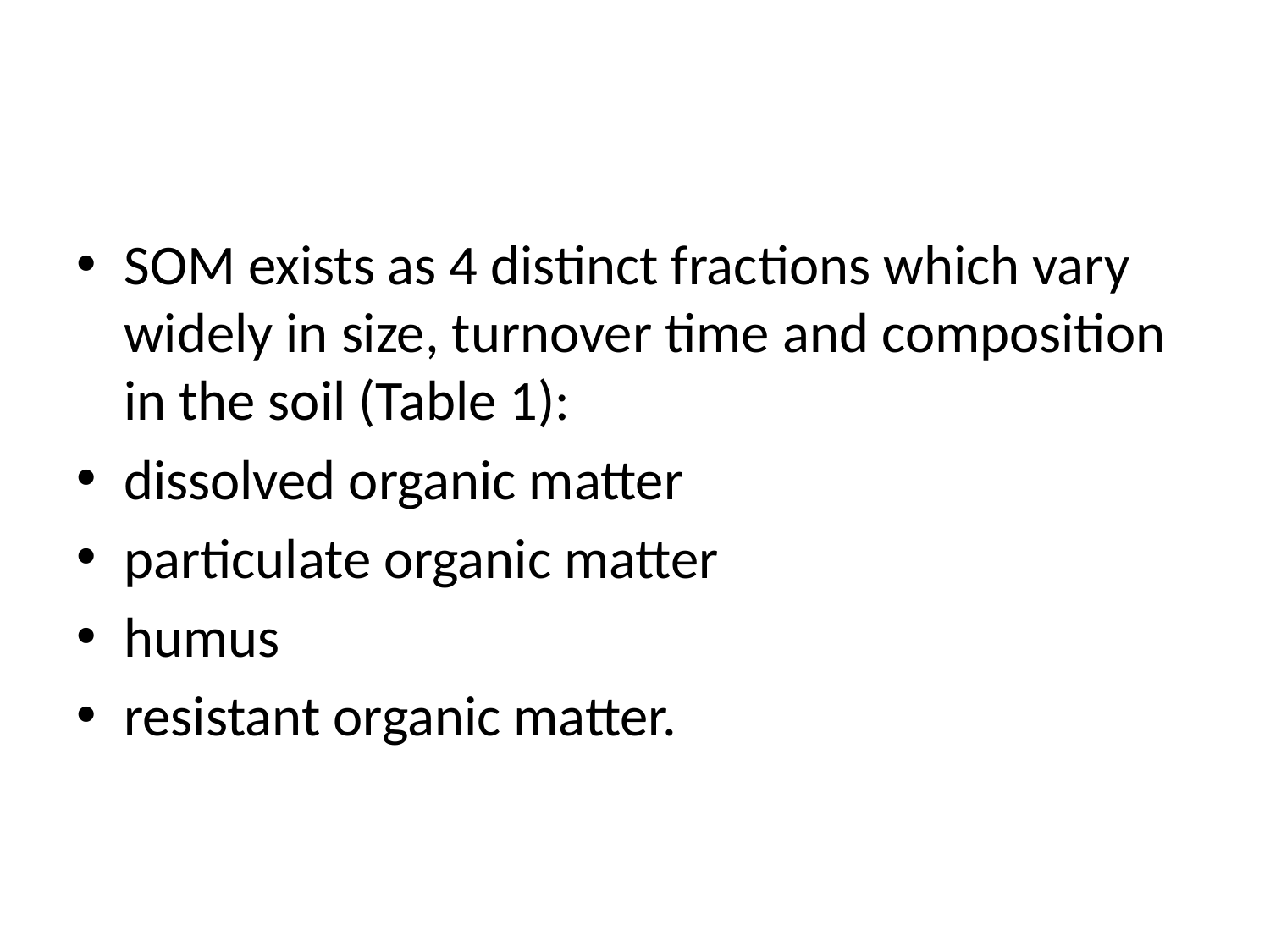

#
SOM exists as 4 distinct fractions which vary widely in size, turnover time and composition in the soil (Table 1):
dissolved organic matter
particulate organic matter
humus
resistant organic matter.